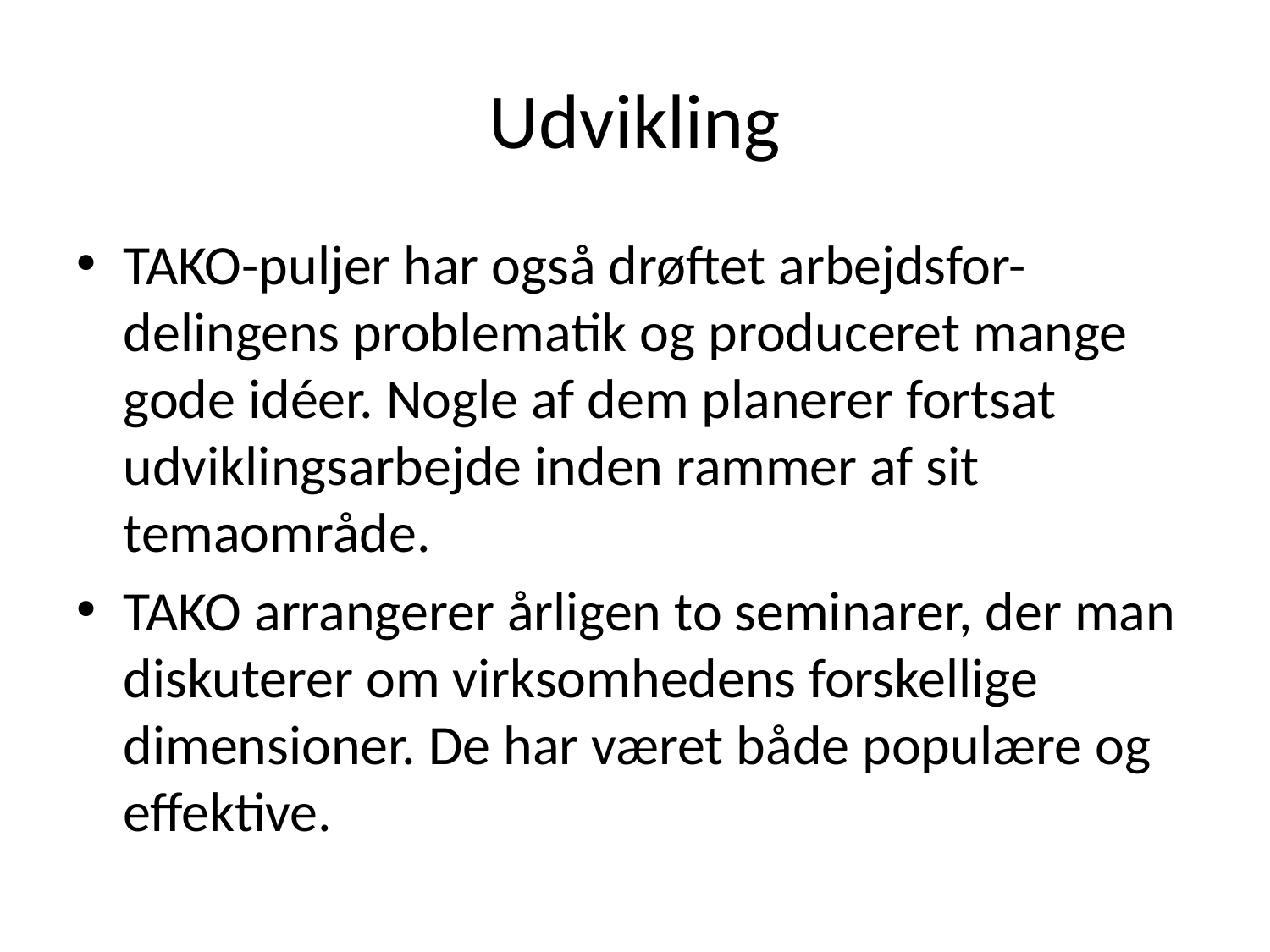

# Udvikling
TAKO-puljer har også drøftet arbejdsfor-delingens problematik og produceret mange gode idéer. Nogle af dem planerer fortsat udviklingsarbejde inden rammer af sit temaområde.
TAKO arrangerer årligen to seminarer, der man diskuterer om virksomhedens forskellige dimensioner. De har været både populære og effektive.